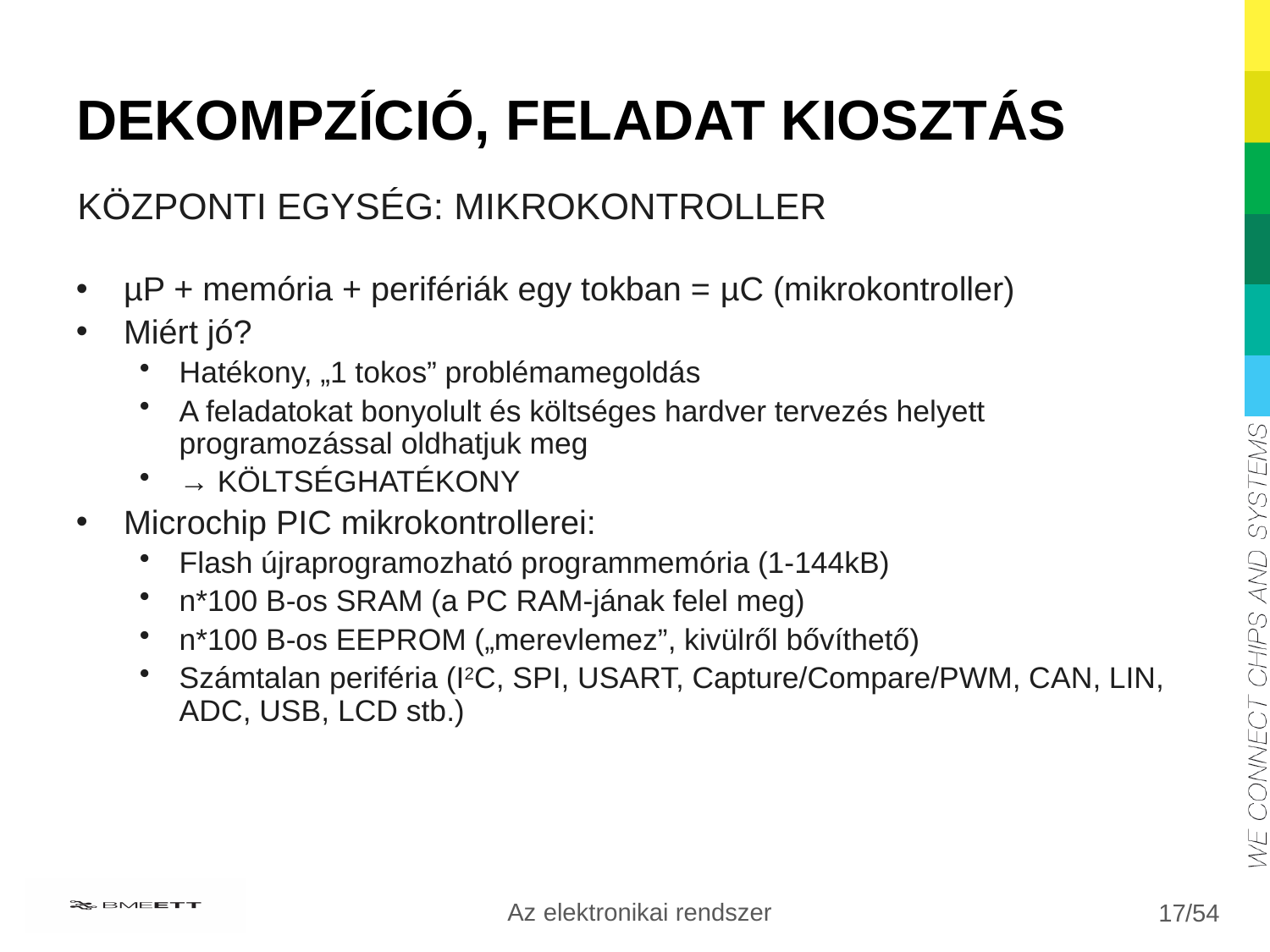

# DEKOMPZÍCIÓ, FELADAT KIOSZTÁS
KÖZPONTI EGYSÉG: MIKROKONTROLLER
µP + memória + perifériák egy tokban = µC (mikrokontroller)
Miért jó?
Hatékony, „1 tokos” problémamegoldás
A feladatokat bonyolult és költséges hardver tervezés helyett programozással oldhatjuk meg
→ KÖLTSÉGHATÉKONY
Microchip PIC mikrokontrollerei:
Flash újraprogramozható programmemória (1-144kB)
n*100 B-os SRAM (a PC RAM-jának felel meg)
n*100 B-os EEPROM („merevlemez”, kivülről bővíthető)
Számtalan periféria (I2C, SPI, USART, Capture/Compare/PWM, CAN, LIN, ADC, USB, LCD stb.)
Az elektronikai rendszer
17